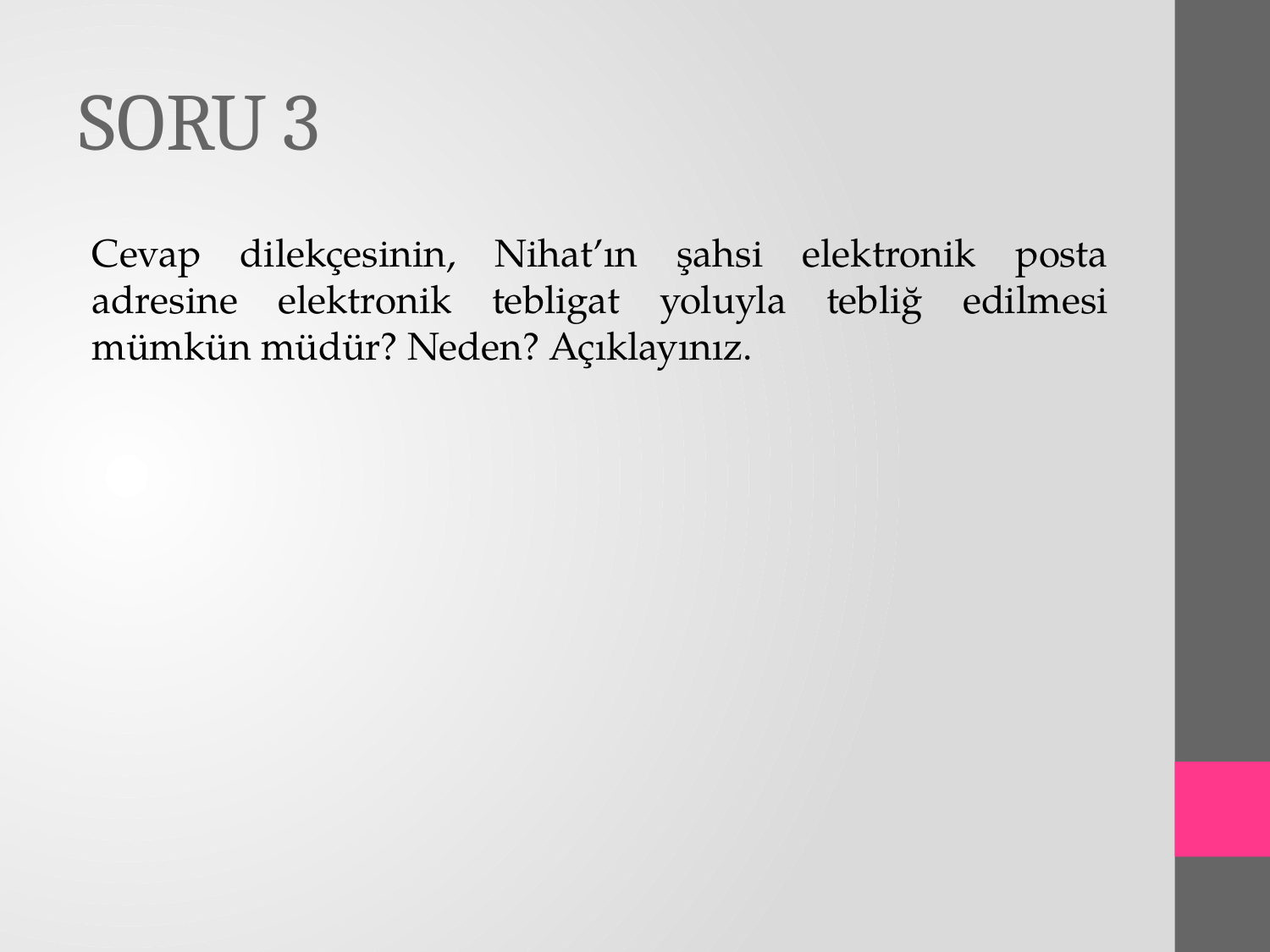

# SORU 3
Cevap dilekçesinin, Nihat’ın şahsi elektronik posta adresine elektronik tebligat yoluyla tebliğ edilmesi mümkün müdür? Neden? Açıklayınız.